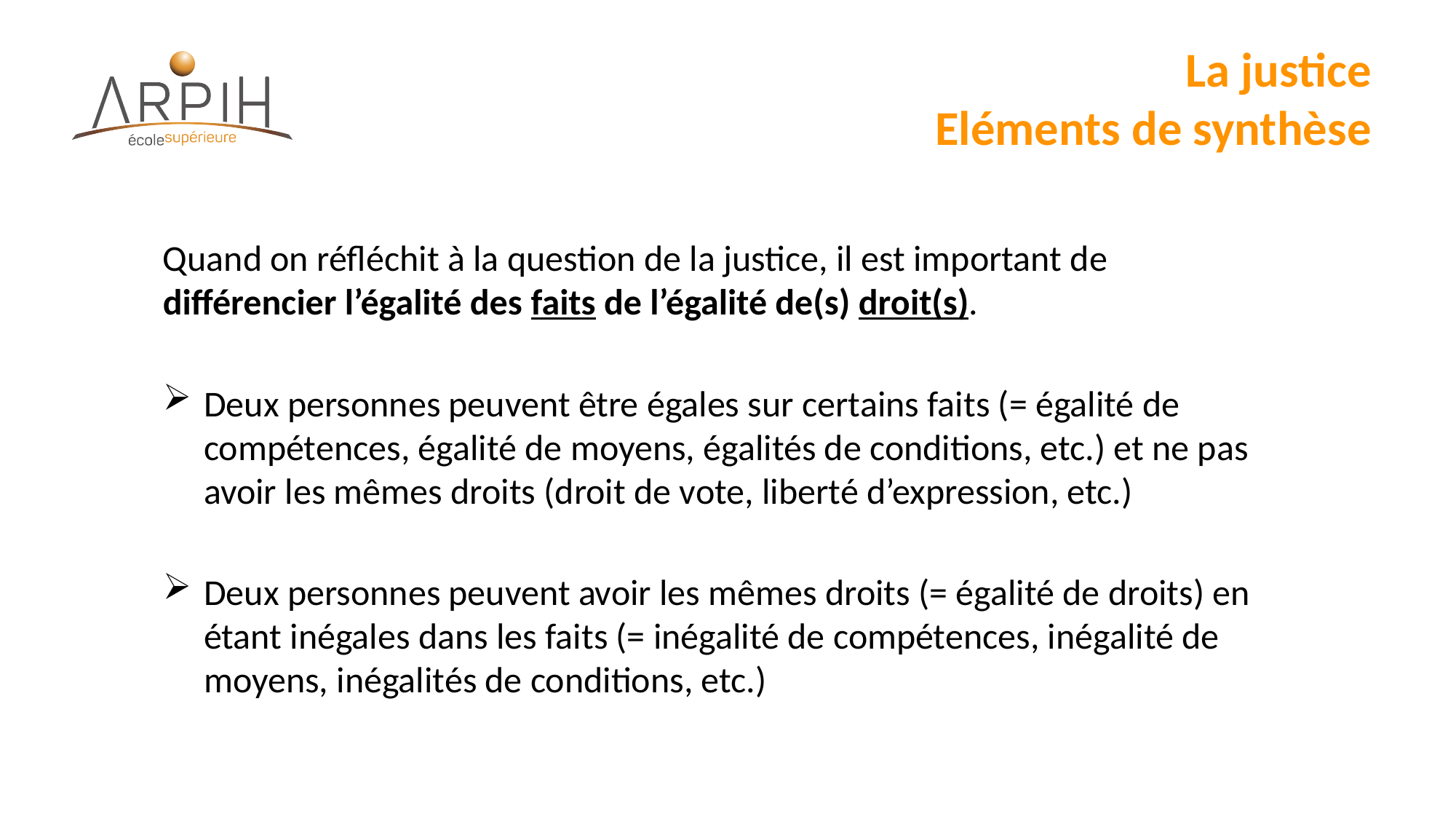

# La justice Eléments de synthèse
Quand on réfléchit à la question de la justice, il est important de différencier l’égalité des faits de l’égalité de(s) droit(s).

Deux personnes peuvent être égales sur certains faits (= égalité de compétences, égalité de moyens, égalités de conditions, etc.) et ne pas avoir les mêmes droits (droit de vote, liberté d’expression, etc.)

Deux personnes peuvent avoir les mêmes droits (= égalité de droits) en étant inégales dans les faits (= inégalité de compétences, inégalité de moyens, inégalités de conditions, etc.)